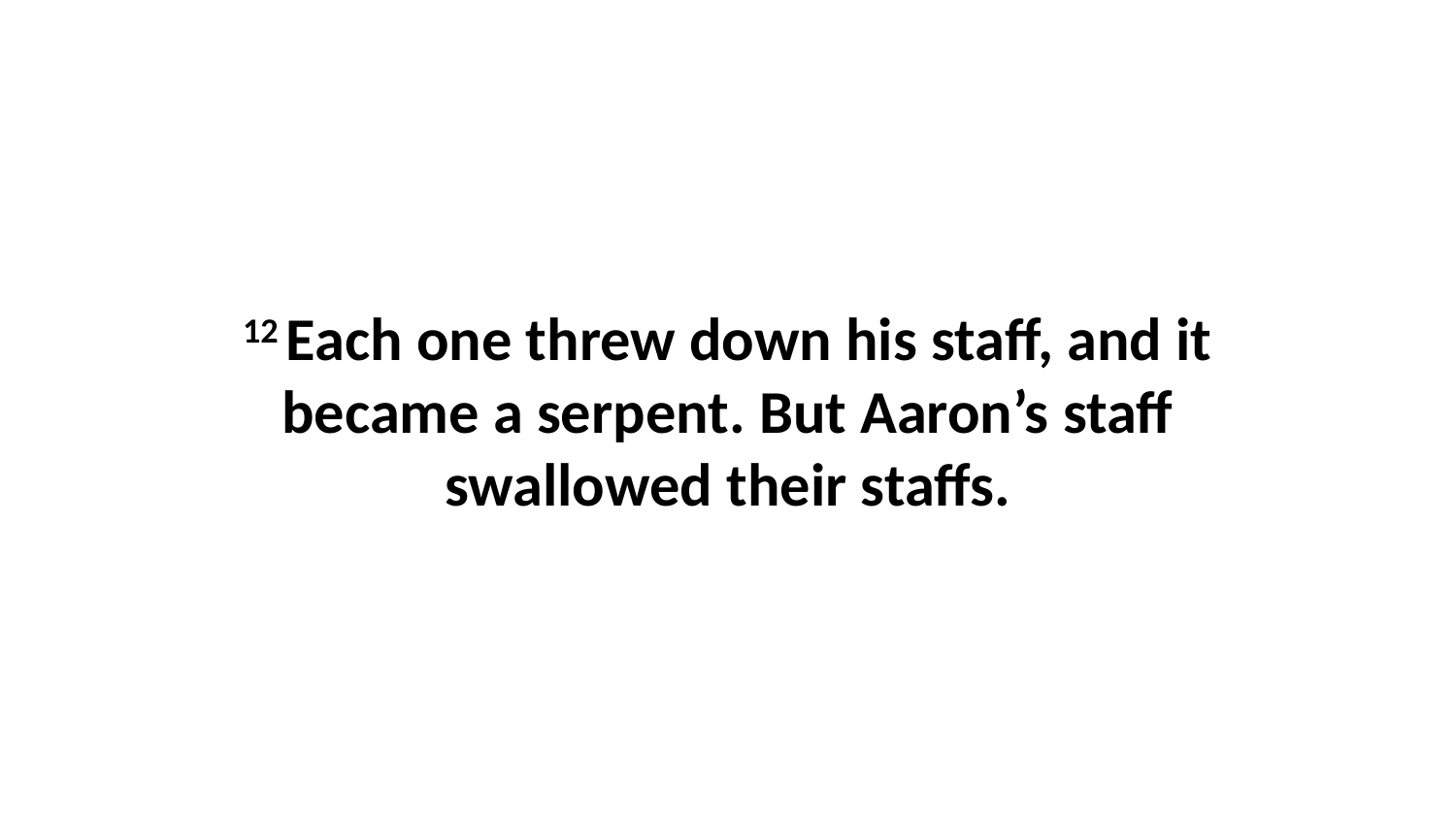

12 Each one threw down his staff, and it became a serpent. But Aaron’s staff swallowed their staffs.